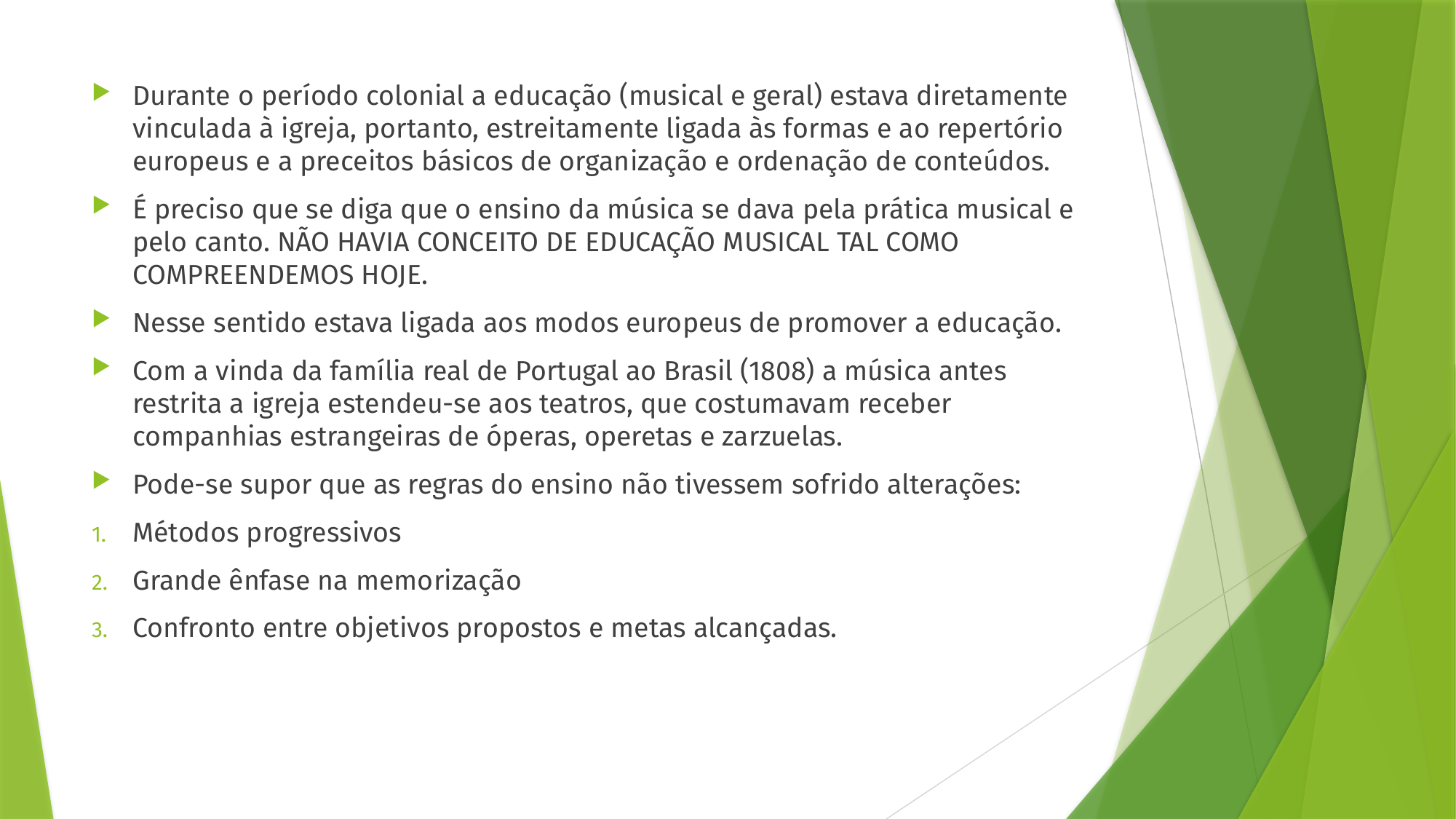

#
Durante o período colonial a educação (musical e geral) estava diretamente vinculada à igreja, portanto, estreitamente ligada às formas e ao repertório europeus e a preceitos básicos de organização e ordenação de conteúdos.
É preciso que se diga que o ensino da música se dava pela prática musical e pelo canto. NÃO HAVIA CONCEITO DE EDUCAÇÃO MUSICAL TAL COMO COMPREENDEMOS HOJE.
Nesse sentido estava ligada aos modos europeus de promover a educação.
Com a vinda da família real de Portugal ao Brasil (1808) a música antes restrita a igreja estendeu-se aos teatros, que costumavam receber companhias estrangeiras de óperas, operetas e zarzuelas.
Pode-se supor que as regras do ensino não tivessem sofrido alterações:
Métodos progressivos
Grande ênfase na memorização
Confronto entre objetivos propostos e metas alcançadas.